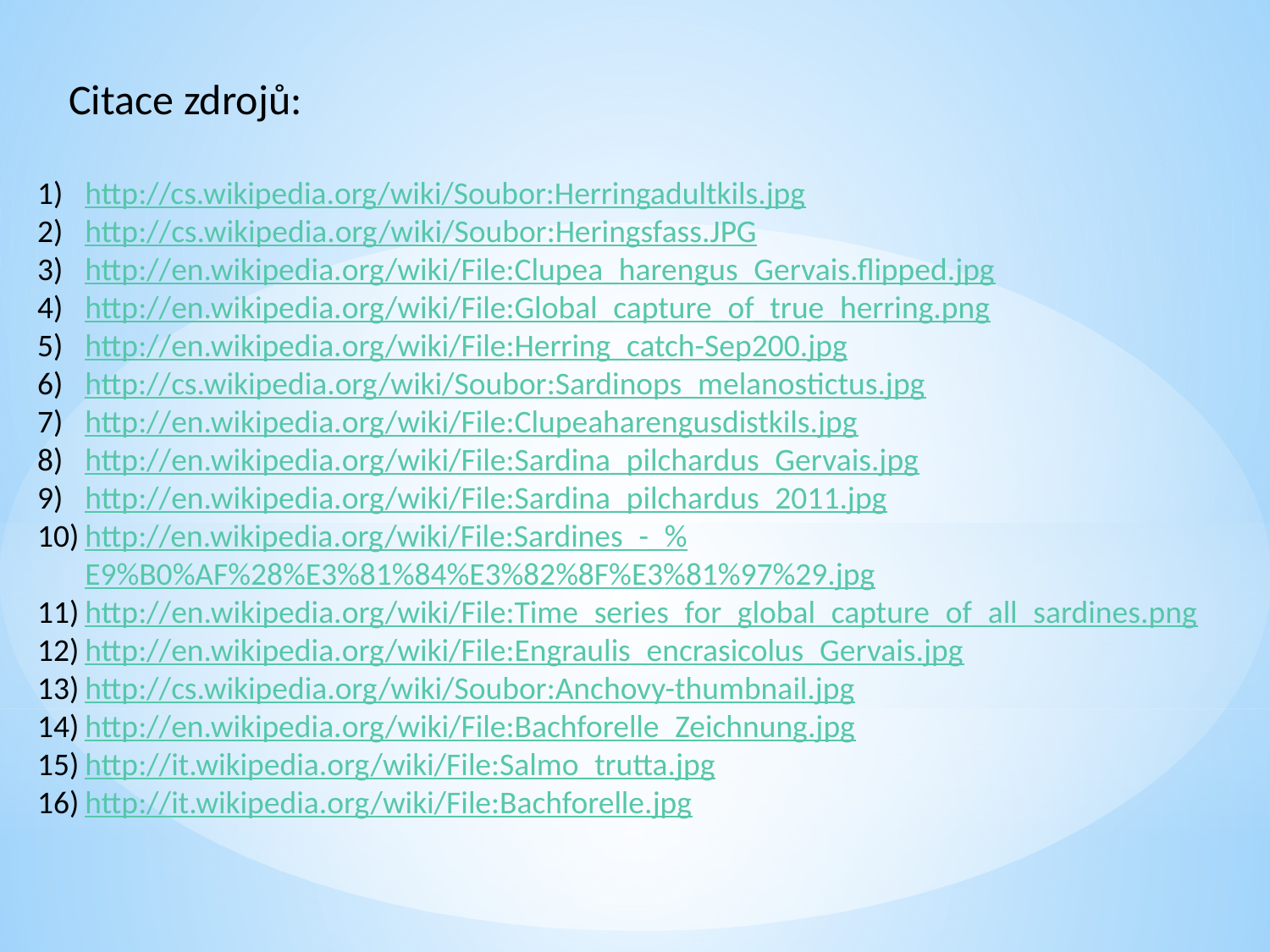

Citace zdrojů:
http://cs.wikipedia.org/wiki/Soubor:Herringadultkils.jpg
http://cs.wikipedia.org/wiki/Soubor:Heringsfass.JPG
http://en.wikipedia.org/wiki/File:Clupea_harengus_Gervais.flipped.jpg
http://en.wikipedia.org/wiki/File:Global_capture_of_true_herring.png
http://en.wikipedia.org/wiki/File:Herring_catch-Sep200.jpg
http://cs.wikipedia.org/wiki/Soubor:Sardinops_melanostictus.jpg
http://en.wikipedia.org/wiki/File:Clupeaharengusdistkils.jpg
http://en.wikipedia.org/wiki/File:Sardina_pilchardus_Gervais.jpg
http://en.wikipedia.org/wiki/File:Sardina_pilchardus_2011.jpg
http://en.wikipedia.org/wiki/File:Sardines_-_%E9%B0%AF%28%E3%81%84%E3%82%8F%E3%81%97%29.jpg
http://en.wikipedia.org/wiki/File:Time_series_for_global_capture_of_all_sardines.png
http://en.wikipedia.org/wiki/File:Engraulis_encrasicolus_Gervais.jpg
http://cs.wikipedia.org/wiki/Soubor:Anchovy-thumbnail.jpg
http://en.wikipedia.org/wiki/File:Bachforelle_Zeichnung.jpg
http://it.wikipedia.org/wiki/File:Salmo_trutta.jpg
http://it.wikipedia.org/wiki/File:Bachforelle.jpg